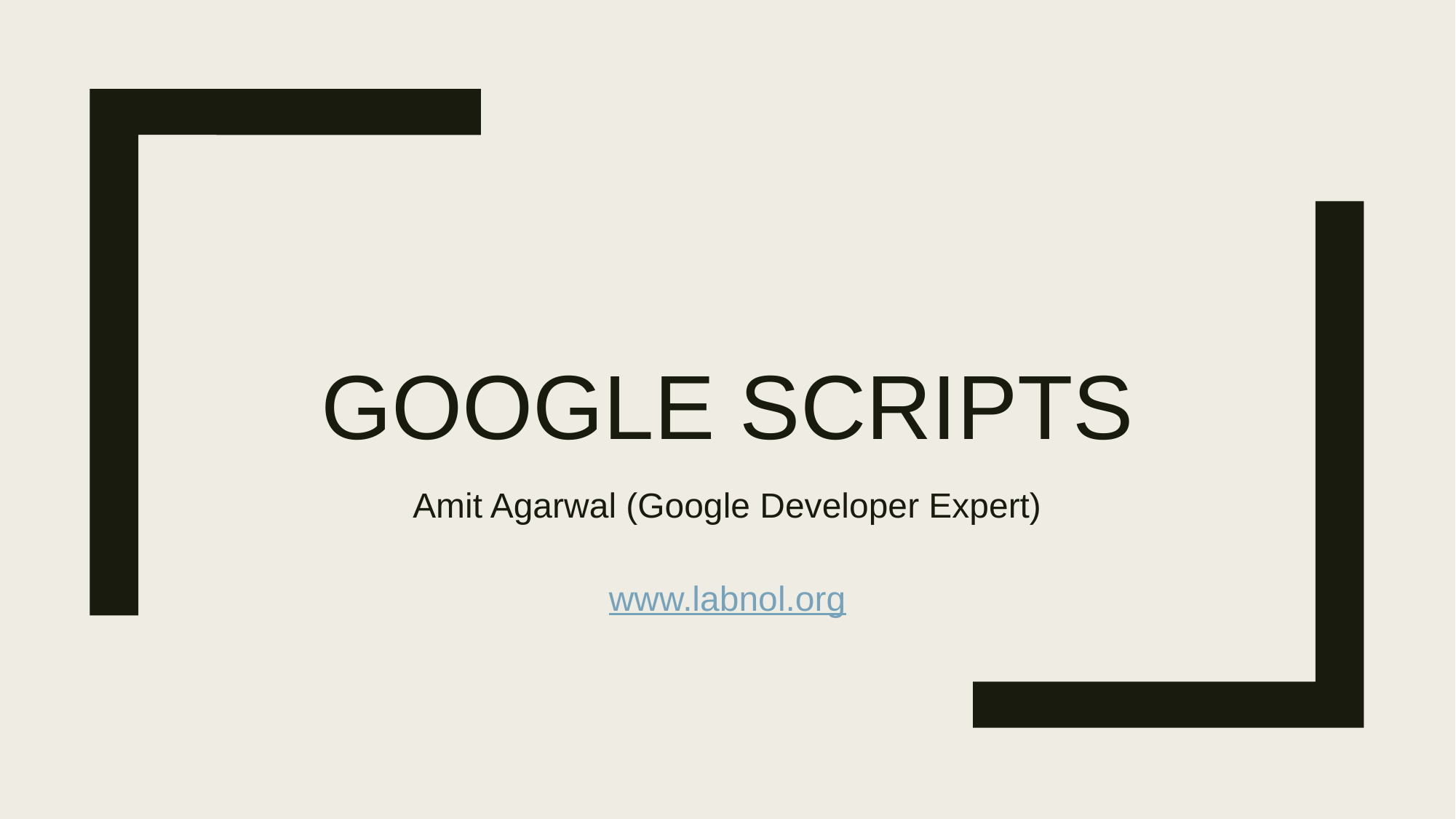

# GOOGLE SCRIPTS
Amit Agarwal (Google Developer Expert)

www.labnol.org